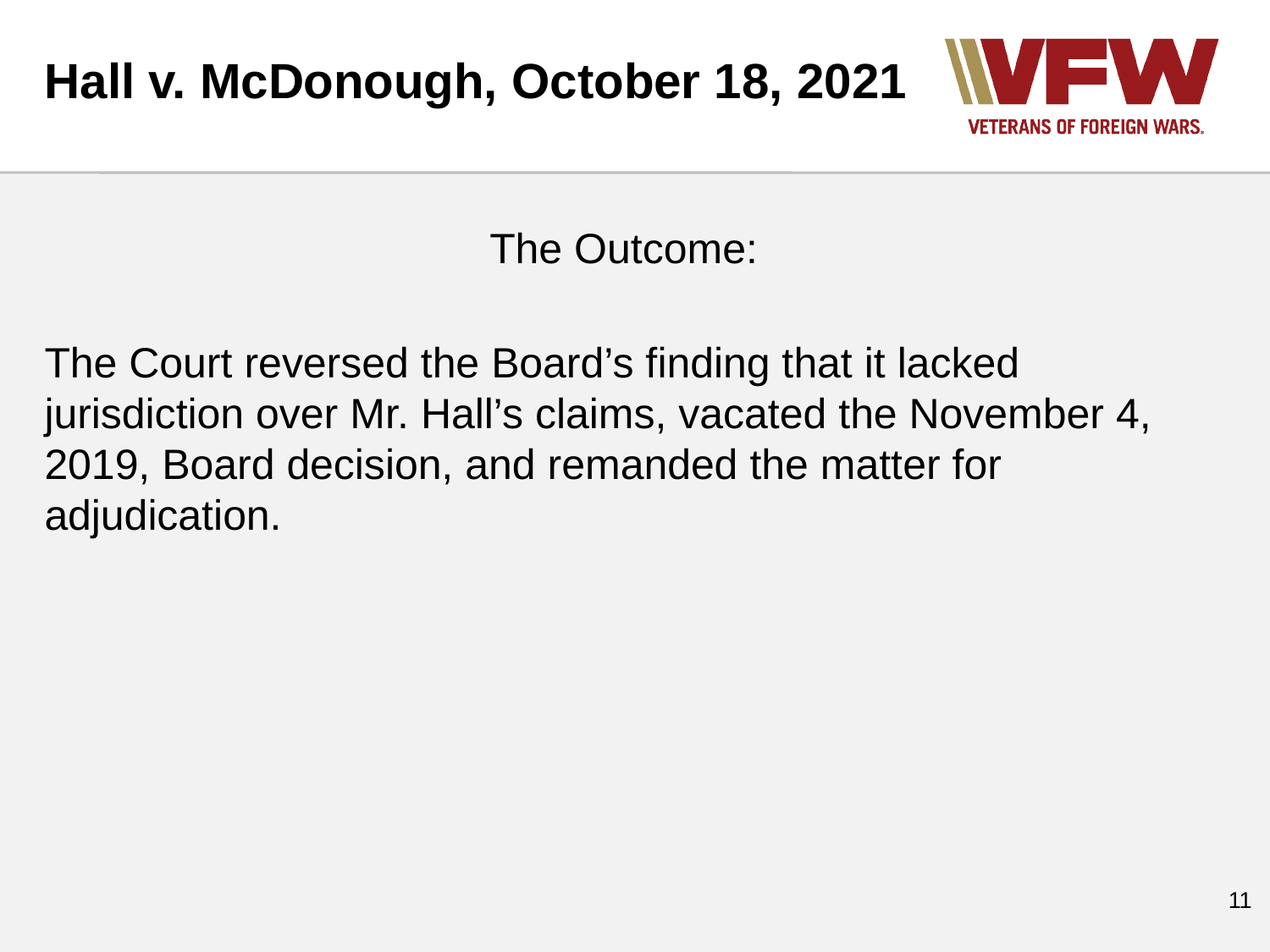

Hall v. McDonough, October 18, 2021
The Outcome:

The Court reversed the Board’s finding that it lacked
jurisdiction over Mr. Hall’s claims, vacated the November 4, 2019, Board decision, and remanded the matter for  adjudication.

11